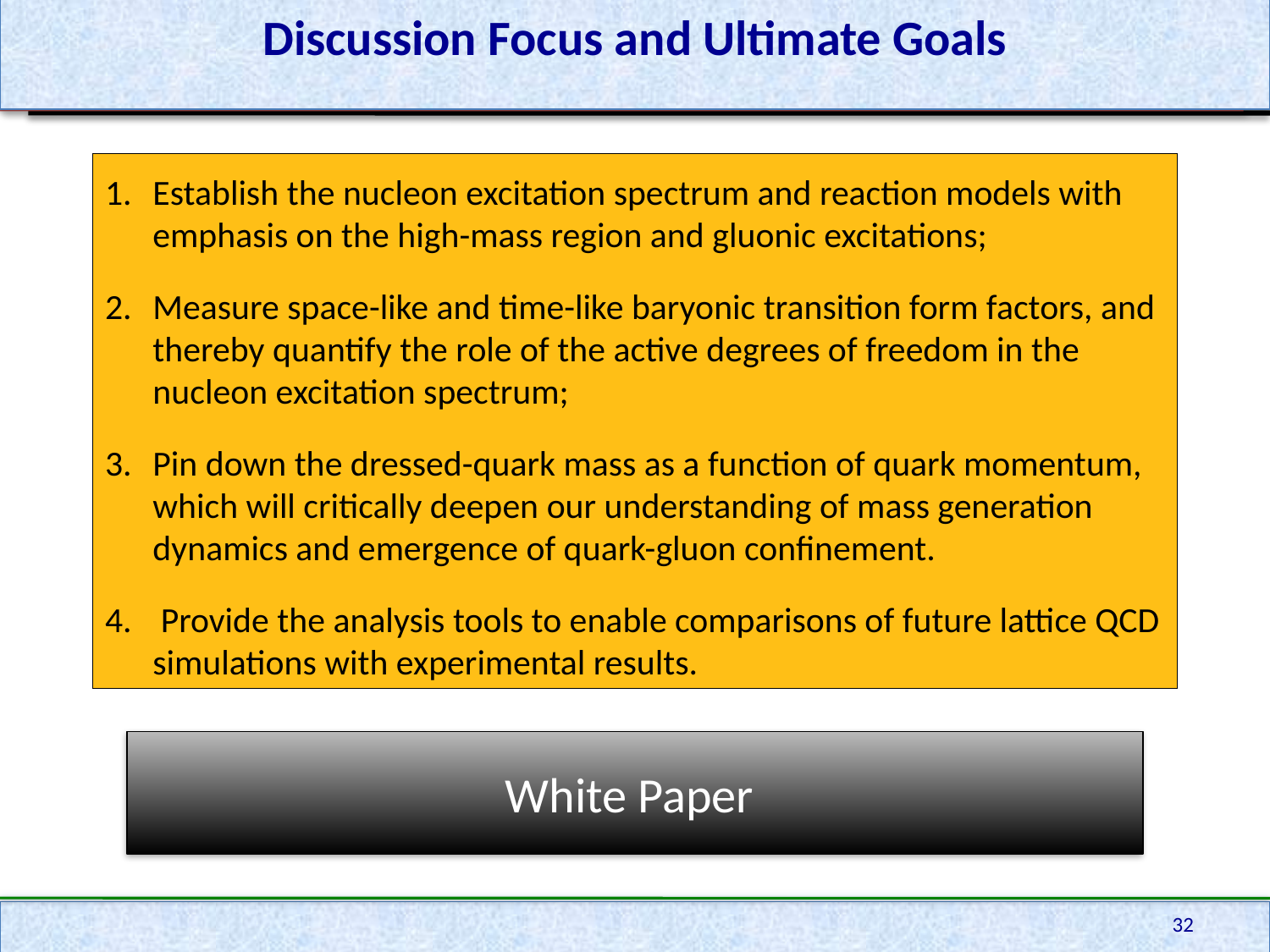

Discussion Focus and Ultimate Goals

Establish the nucleon excitation spectrum and reaction models with emphasis on the high-mass region and gluonic excitations;

Measure space-like and time-like baryonic transition form factors, and thereby quantify the role of the active degrees of freedom in the nucleon excitation spectrum;

Pin down the dressed-quark mass as a function of quark momentum, which will critically deepen our understanding of mass generation dynamics and emergence of quark-gluon confinement.

 Provide the analysis tools to enable comparisons of future lattice QCD simulations with experimental results.

White Paper

32